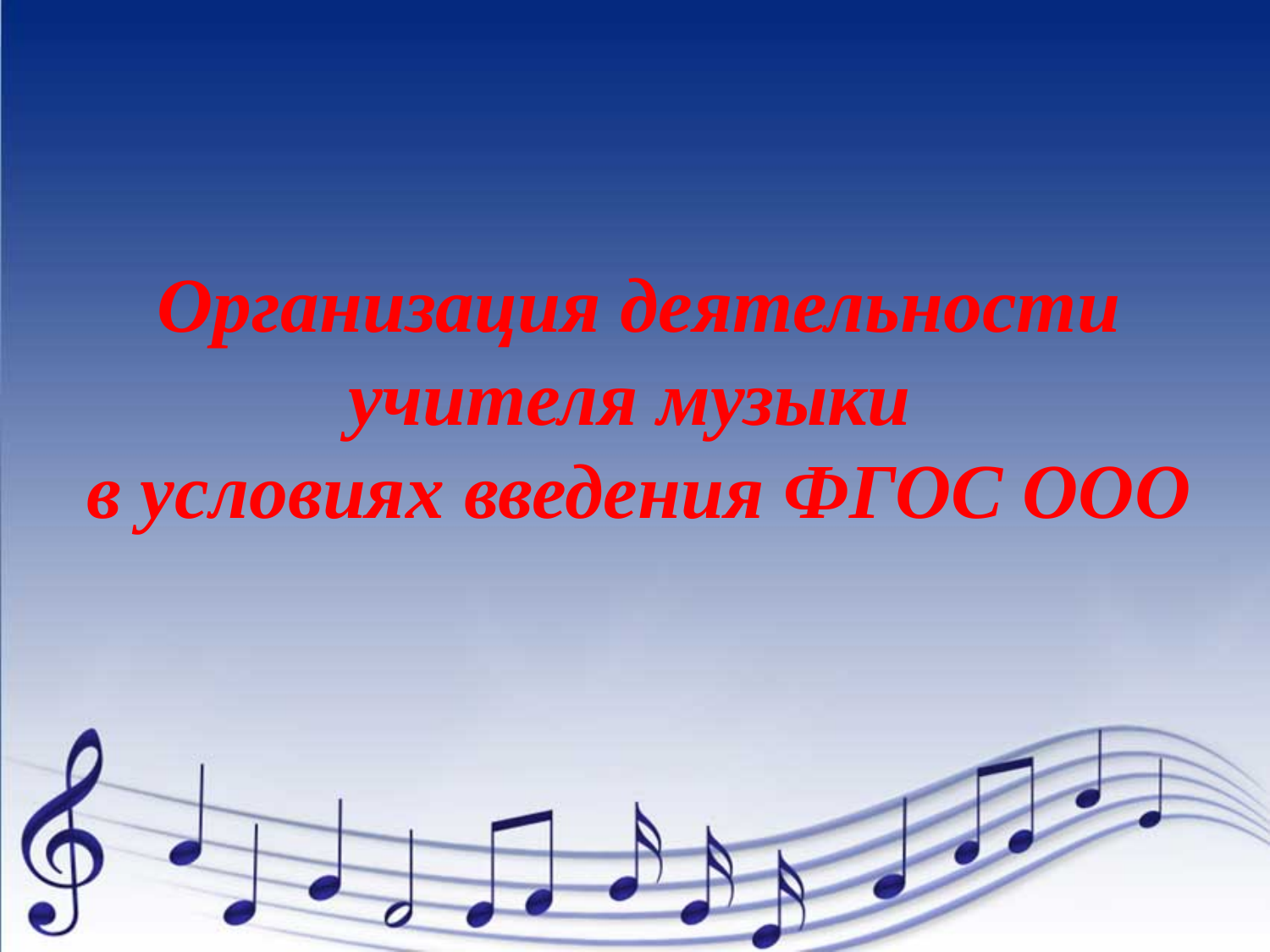

Организация деятельности
учителя музыки
в условиях введения ФГОС ООО